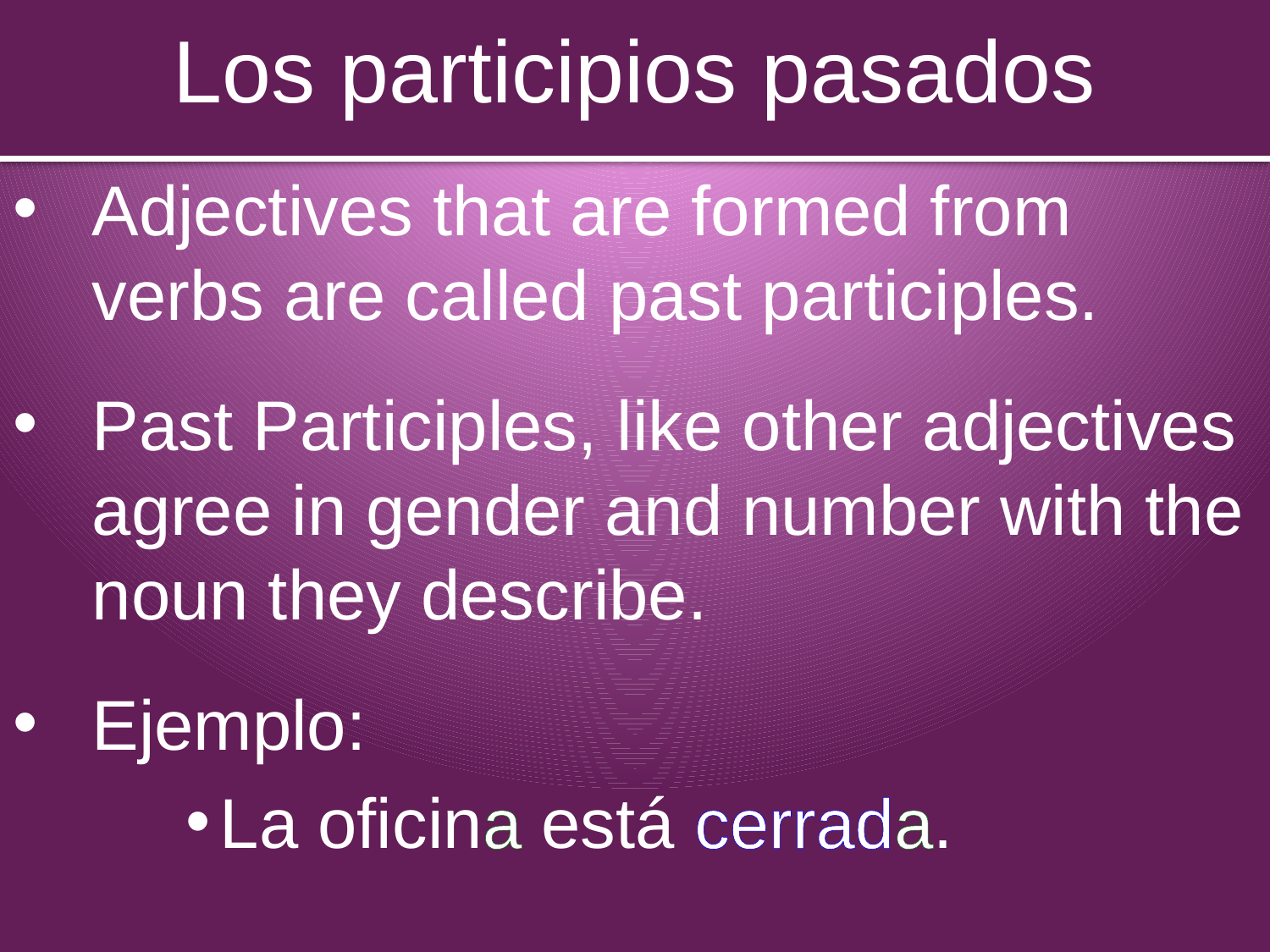

# Los participios pasados
Adjectives that are formed from verbs are called past participles.
Past Participles, like other adjectives agree in gender and number with the noun they describe.
Ejemplo:
La oficina está cerrada.